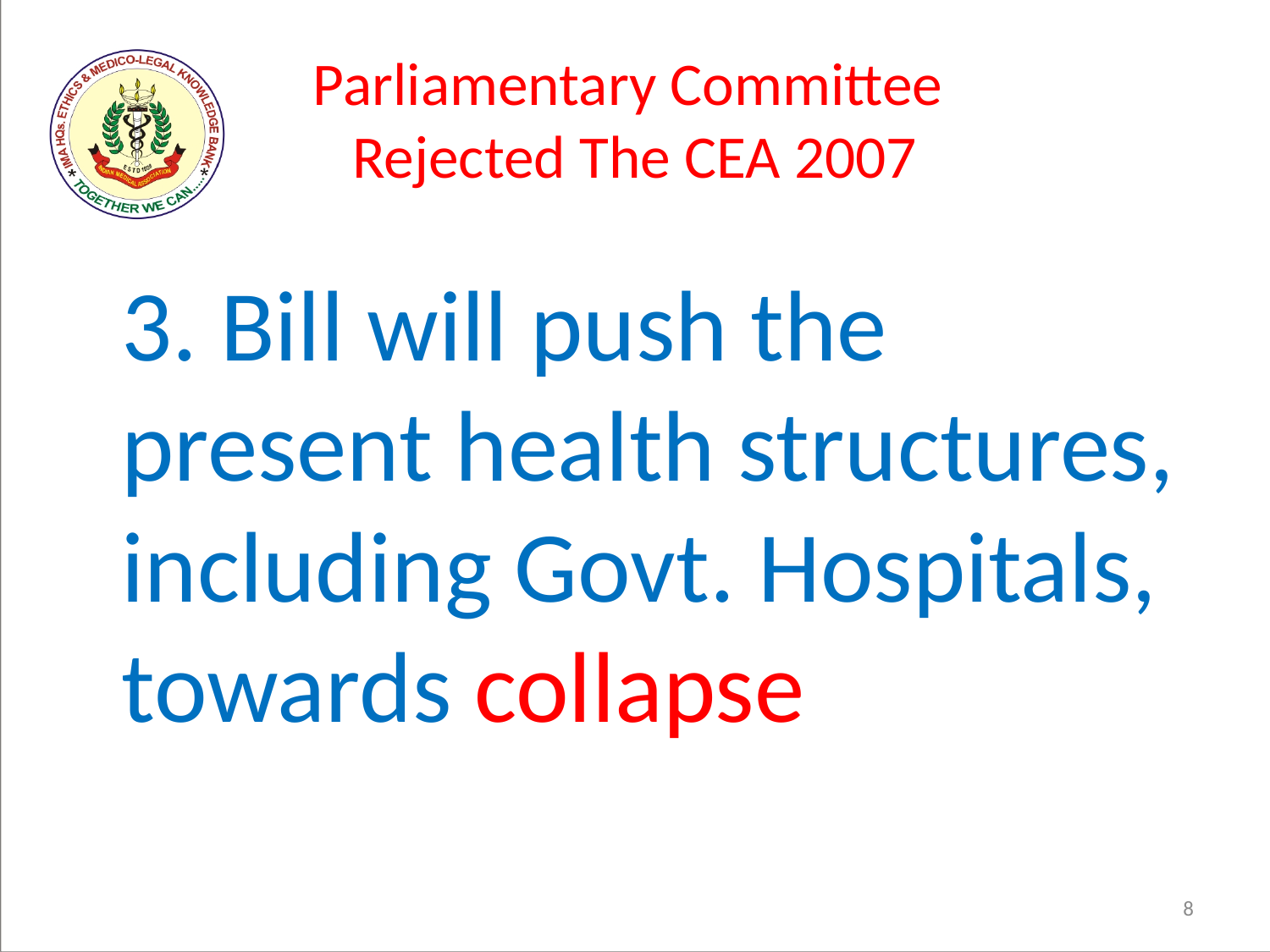

# Parliamentary Committee Rejected The CEA 2007
	3. Bill will push the present health structures, including Govt. Hospitals, towards collapse
8